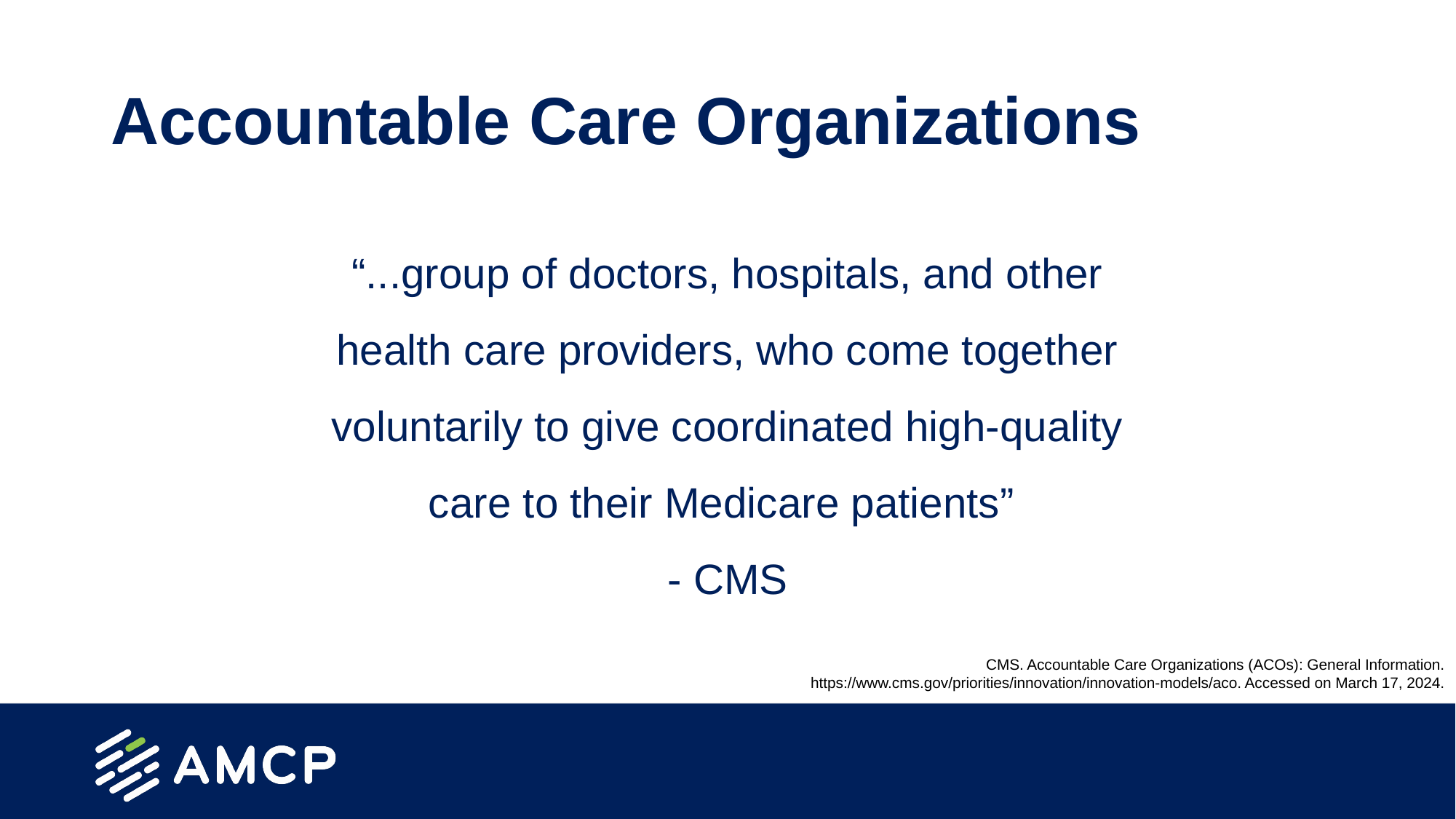

# Accountable Care Organizations
“...group of doctors, hospitals, and other health care providers, who come together voluntarily to give coordinated high-quality care to their Medicare patients”
- CMS
CMS. Accountable Care Organizations (ACOs): General Information. https://www.cms.gov/priorities/innovation/innovation-models/aco. Accessed on March 17, 2024.